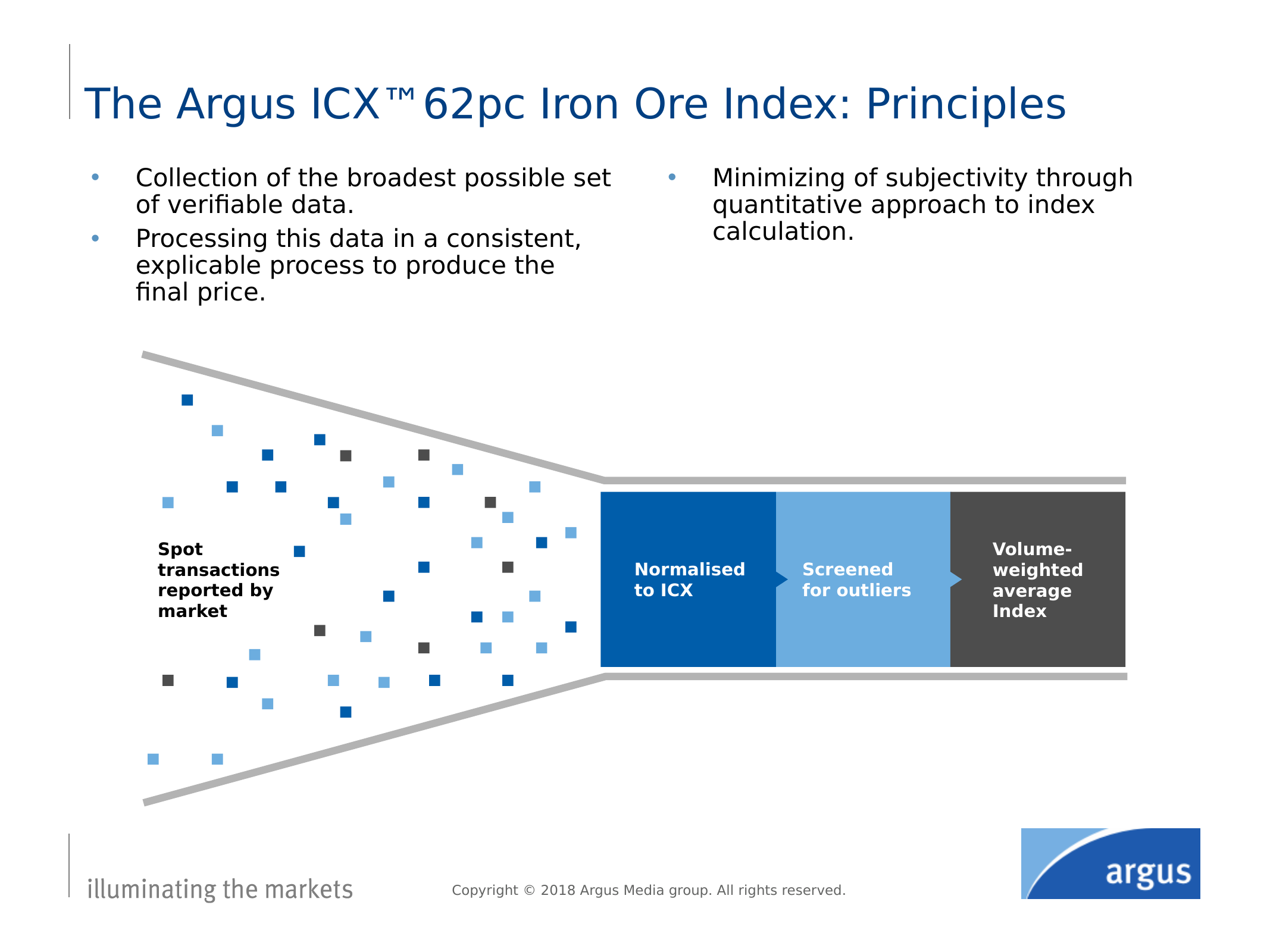

# The Argus ICX™62pc Iron Ore Index: Principles
Collection of the broadest possible set of verifiable data.
Processing this data in a consistent, explicable process to produce the final price.
Minimizing of subjectivity through quantitative approach to index calculation.

Volume-weighted  average Index
Screened for outliers
Normalised to ICX

Spot transactions
reported by market

Copyright © 2018 Argus Media group. All rights reserved.